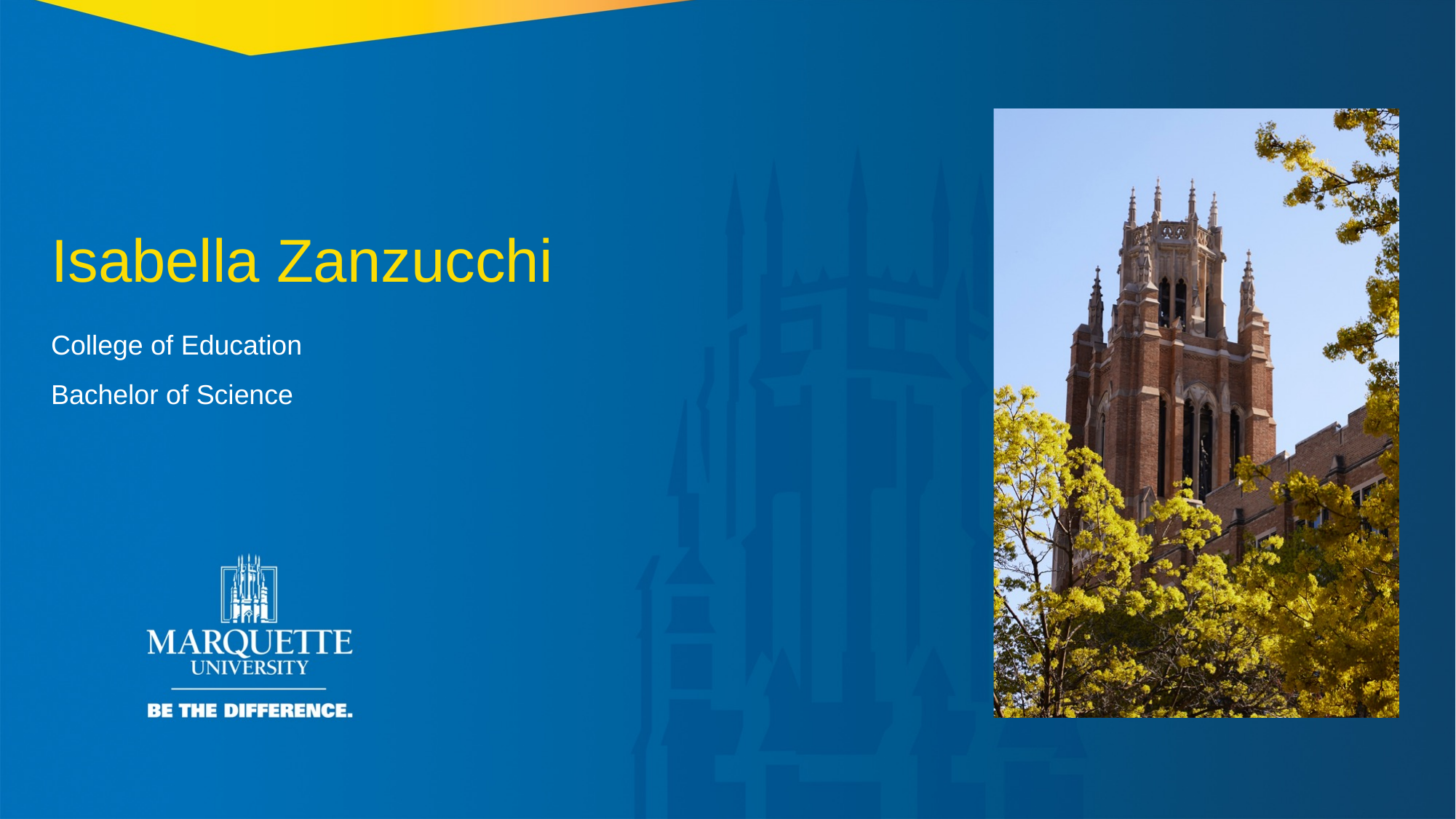

Isabella Zanzucchi
College of Education
Bachelor of Science